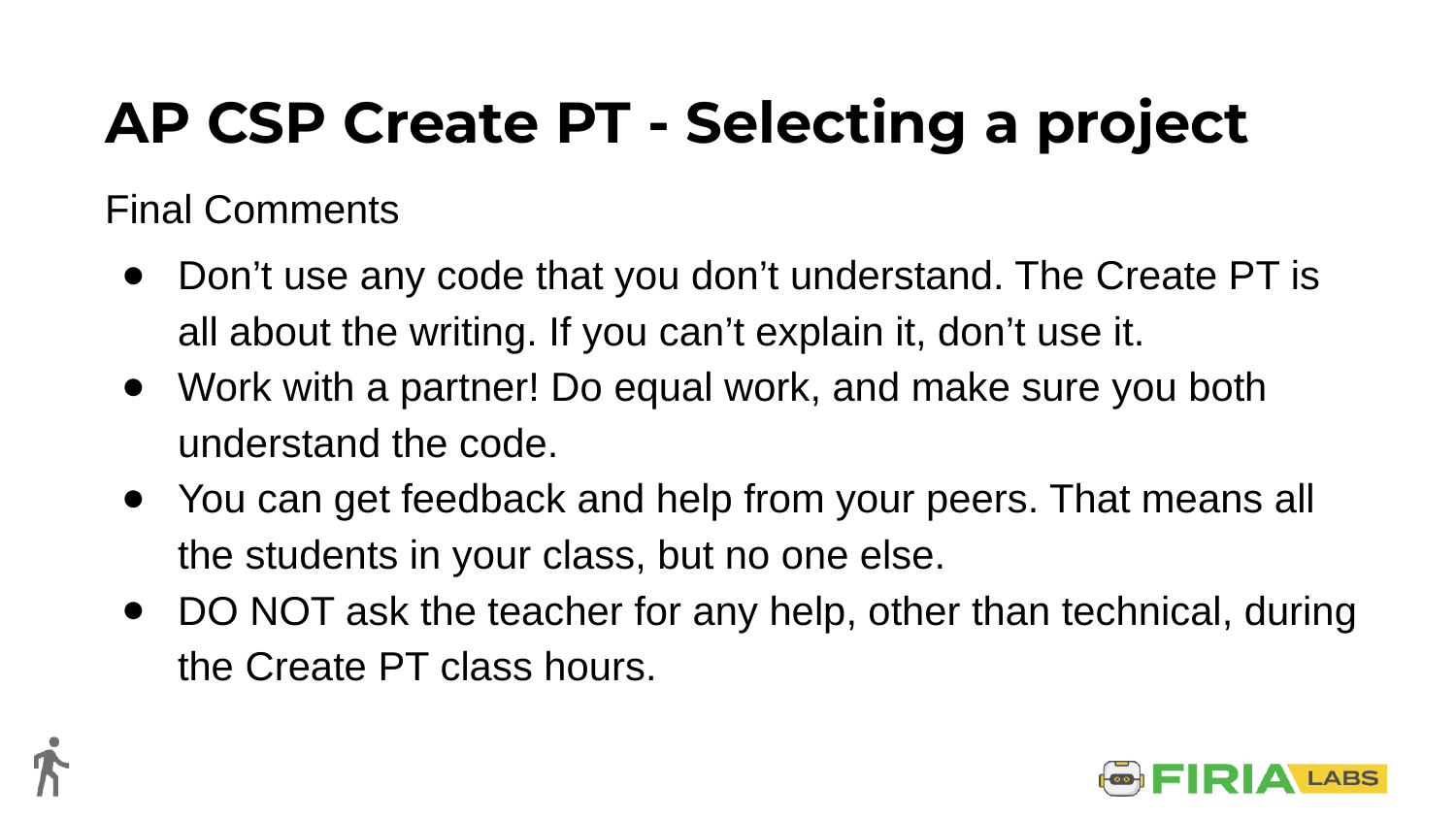

# AP CSP Create PT - Selecting a project

Final Comments
Don’t use any code that you don’t understand. The Create PT is all about the writing. If you can’t explain it, don’t use it.
Work with a partner! Do equal work, and make sure you both understand the code.
You can get feedback and help from your peers. That means all the students in your class, but no one else.
DO NOT ask the teacher for any help, other than technical, during the Create PT class hours.